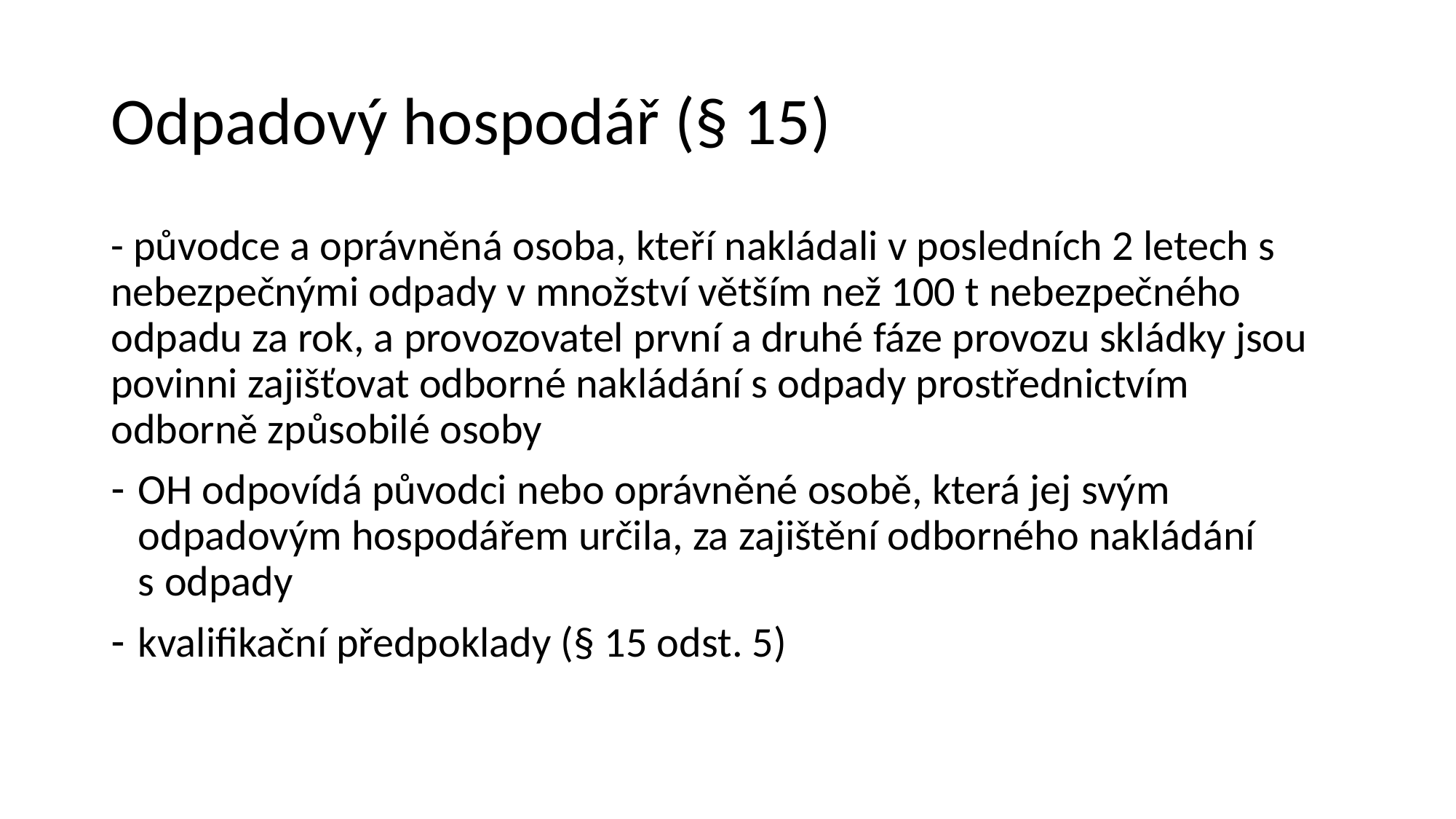

# Odpadový hospodář (§ 15)
- původce a oprávněná osoba, kteří nakládali v posledních 2 letech s nebezpečnými odpady v množství větším než 100 t nebezpečného odpadu za rok, a provozovatel první a druhé fáze provozu skládky jsou povinni zajišťovat odborné nakládání s odpady prostřednictvím odborně způsobilé osoby
OH odpovídá původci nebo oprávněné osobě, která jej svým odpadovým hospodářem určila, za zajištění odborného nakládání s odpady
kvalifikační předpoklady (§ 15 odst. 5)